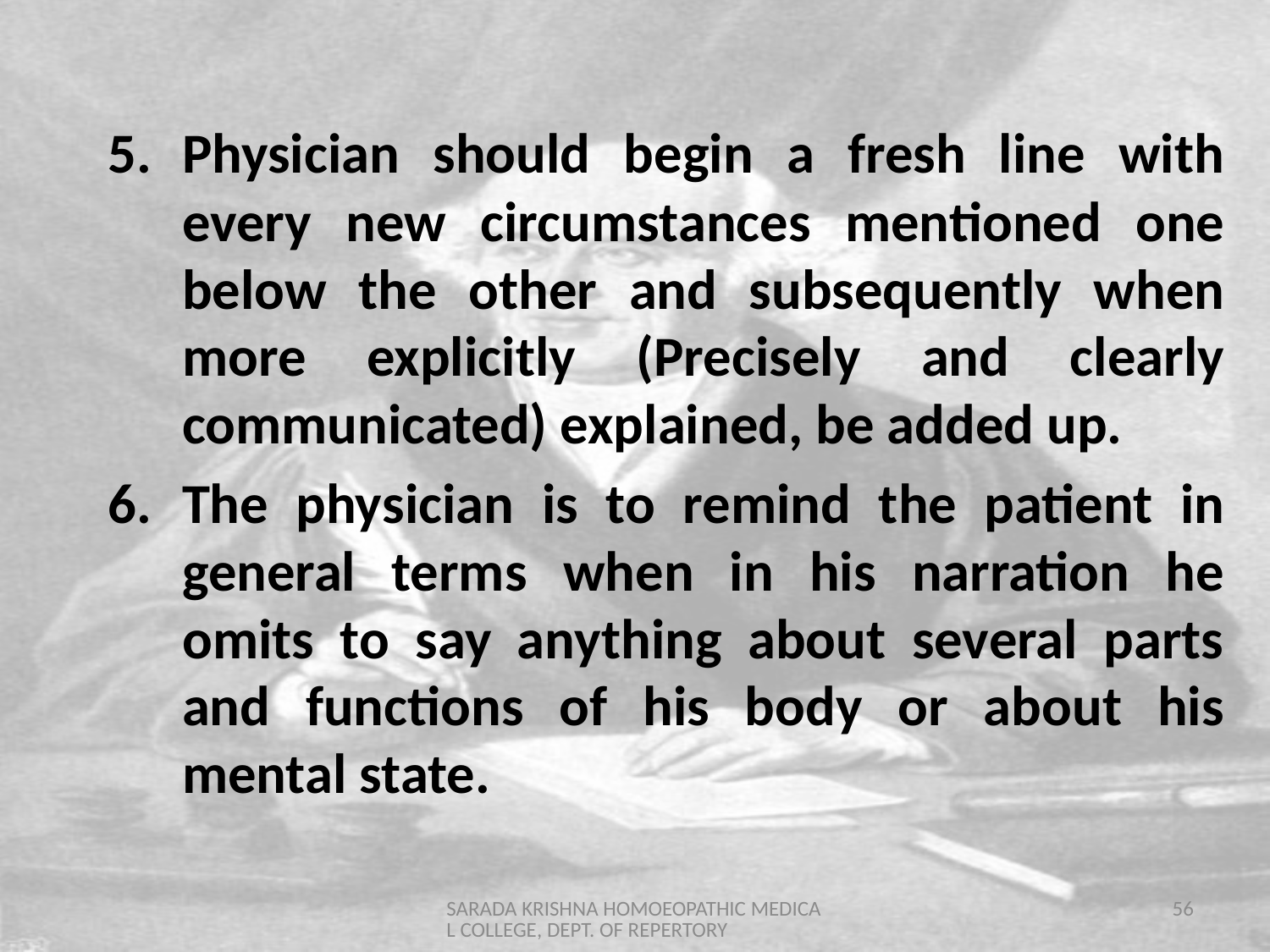

Physician should begin a fresh line with every new circumstances mentioned one below the other and subsequently when more explicitly (Precisely and clearly communicated) explained, be added up.
The physician is to remind the patient in general terms when in his narration he omits to say anything about several parts and functions of his body or about his mental state.
SARADA KRISHNA HOMOEOPATHIC MEDICAL COLLEGE, DEPT. OF REPERTORY
56